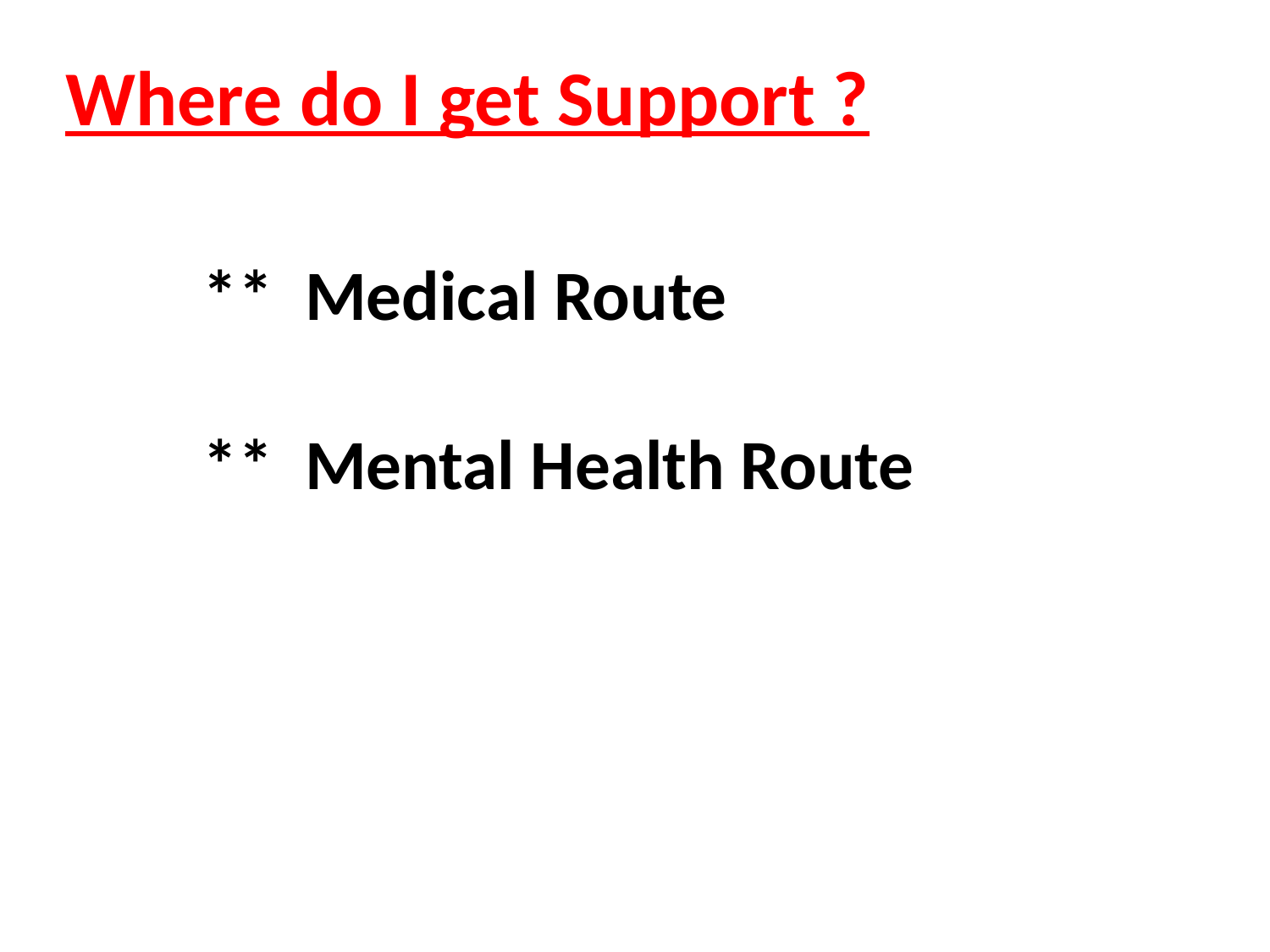

Where do I get Support ?
**  Medical Route

**  Mental Health Route